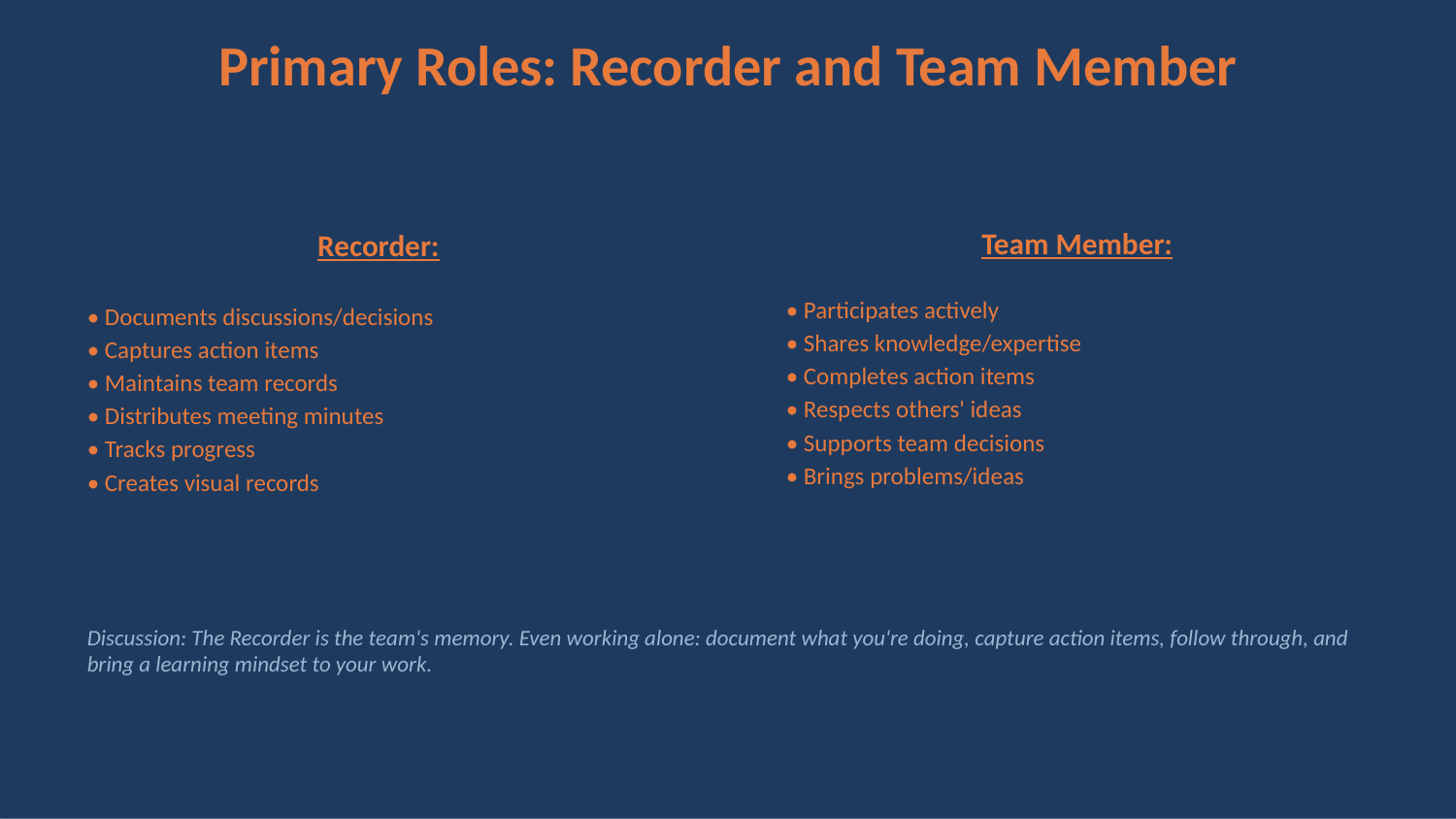

Primary Roles: Recorder and Team Member
Team Member:
Recorder:
• Participates actively
• Shares knowledge/expertise
• Completes action items
• Respects others' ideas
• Supports team decisions
• Brings problems/ideas
• Documents discussions/decisions
• Captures action items
• Maintains team records
• Distributes meeting minutes
• Tracks progress
• Creates visual records
Discussion: The Recorder is the team's memory. Even working alone: document what you're doing, capture action items, follow through, and bring a learning mindset to your work.